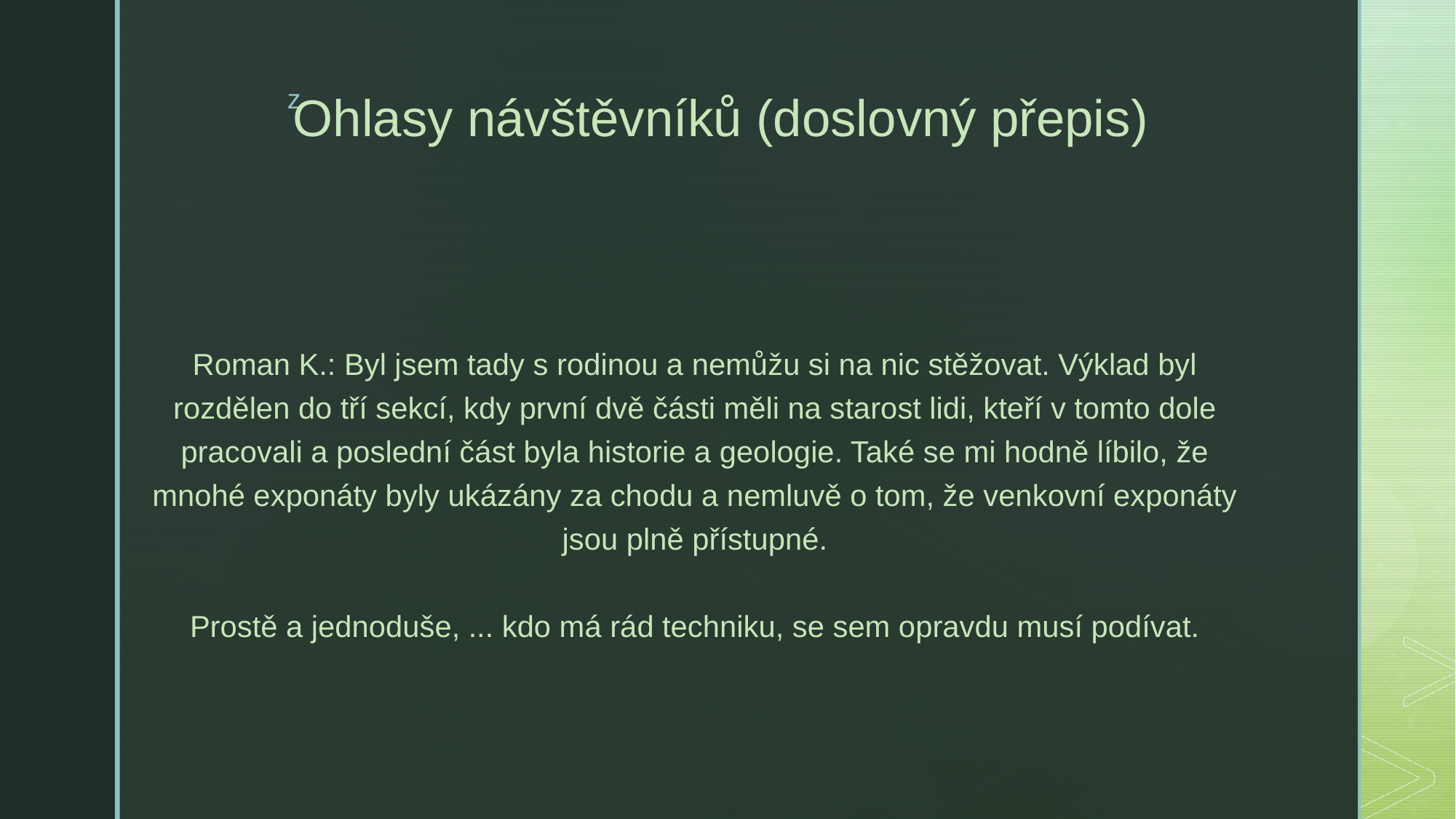

# Ohlasy návštěvníků (doslovný přepis)
Roman K.: Byl jsem tady s rodinou a nemůžu si na nic stěžovat. Výklad byl rozdělen do tří sekcí, kdy první dvě části měli na starost lidi, kteří v tomto dole pracovali a poslední část byla historie a geologie. Také se mi hodně líbilo, že mnohé exponáty byly ukázány za chodu a nemluvě o tom, že venkovní exponáty jsou plně přístupné.
Prostě a jednoduše, ... kdo má rád techniku, se sem opravdu musí podívat.